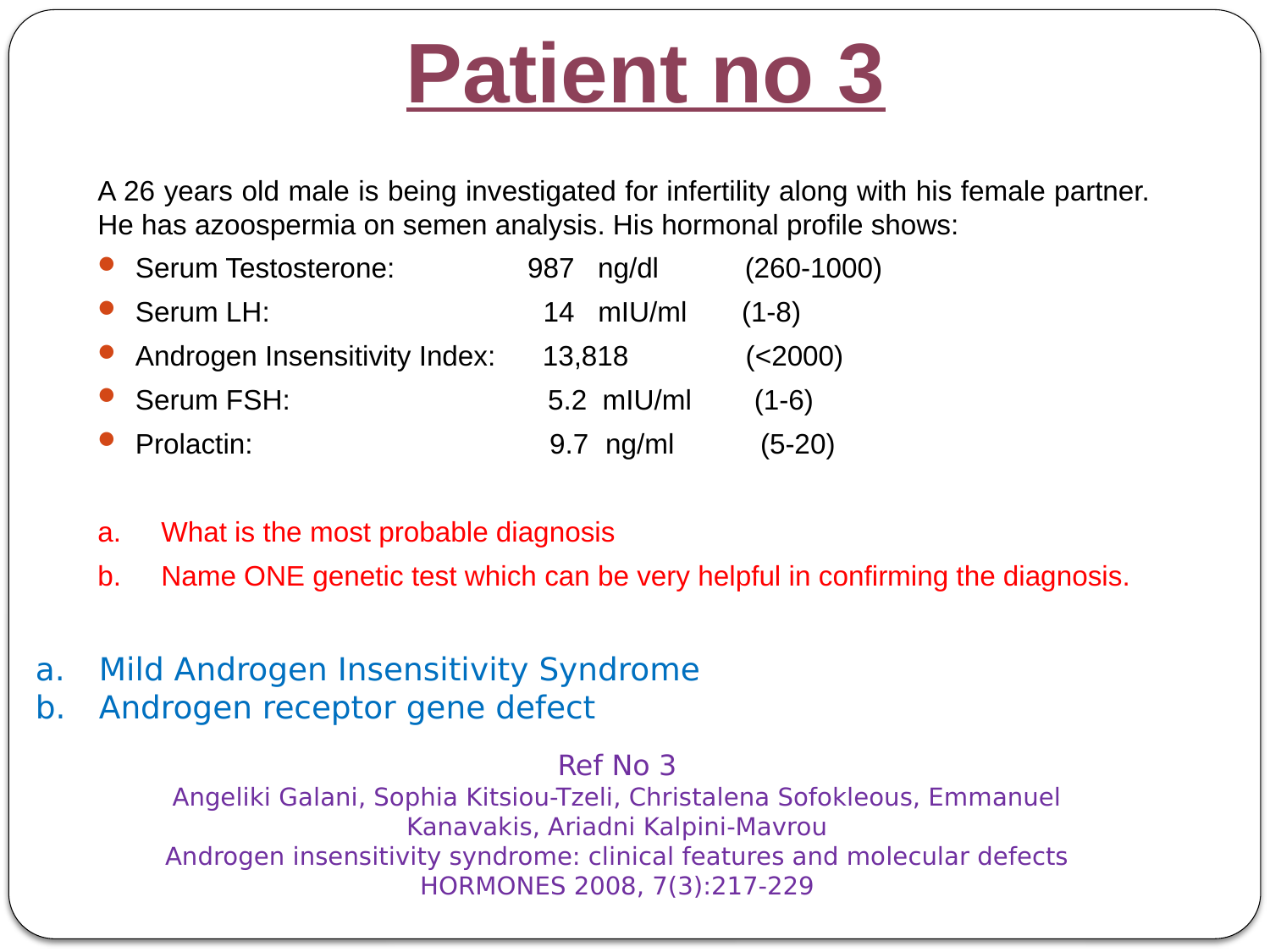

# Patient no 3
A 26 years old male is being investigated for infertility along with his female partner. He has azoospermia on semen analysis. His hormonal profile shows:
Serum Testosterone:                 987   ng/dl           (260-1000)
Serum LH:                                   14   mIU/ml       (1-8)
Androgen Insensitivity Index:      13,818               (<2000)
Serum FSH:                                 5.2  mIU/ml        (1-6)
Prolactin:                                      9.7  ng/ml           (5-20)

What is the most probable diagnosis
Name ONE genetic test which can be very helpful in confirming the diagnosis.

Mild Androgen Insensitivity Syndrome
Androgen receptor gene defect
Ref No 3
Angeliki Galani, Sophia Kitsiou-Tzeli, Christalena Sofokleous, Emmanuel Kanavakis, Ariadni Kalpini-Mavrou
Androgen insensitivity syndrome: clinical features and molecular defects
HORMONES 2008, 7(3):217-229